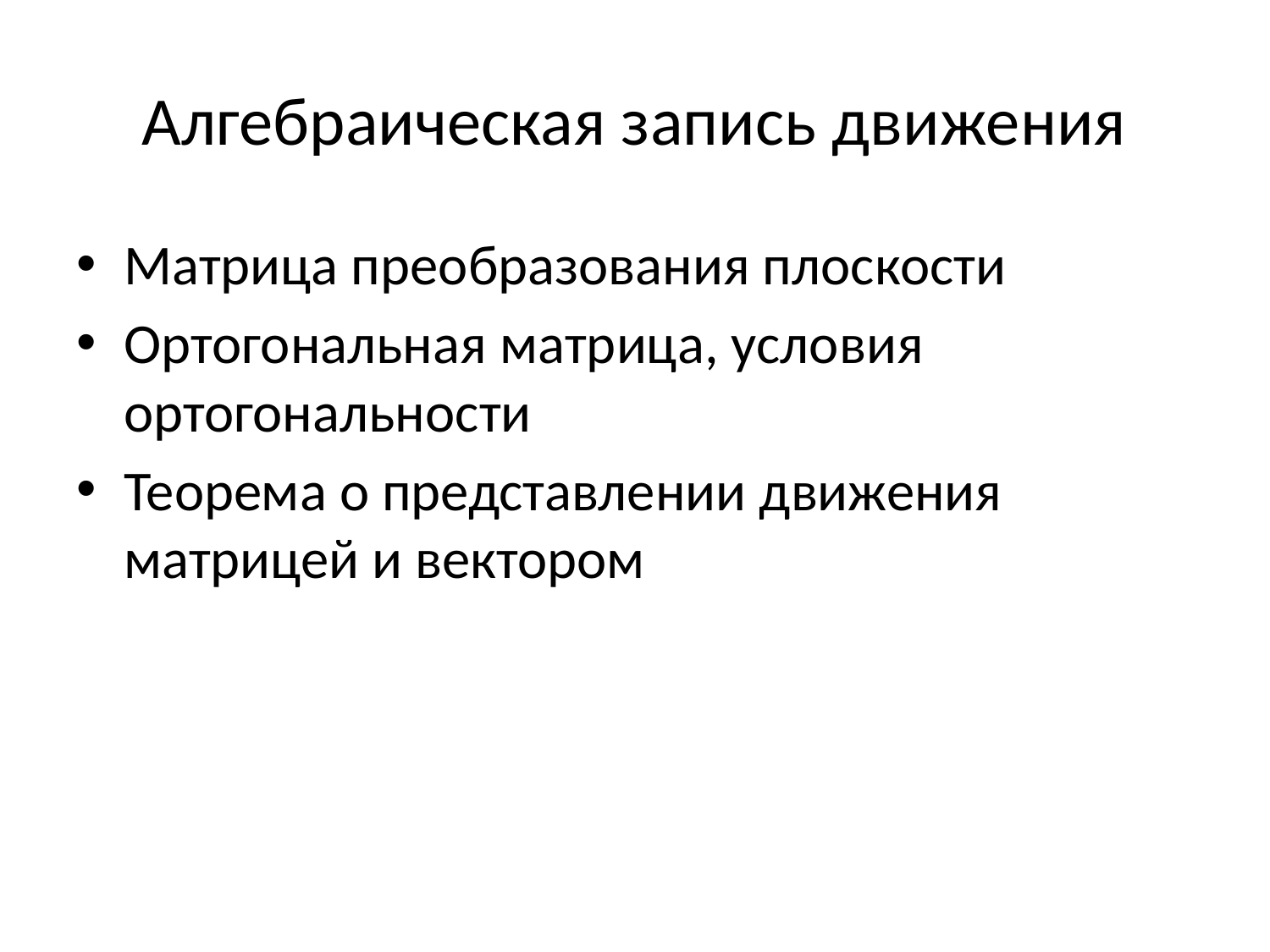

# Алгебраическая запись движения
Матрица преобразования плоскости
Ортогональная матрица, условия ортогональности
Теорема о представлении движения матрицей и вектором